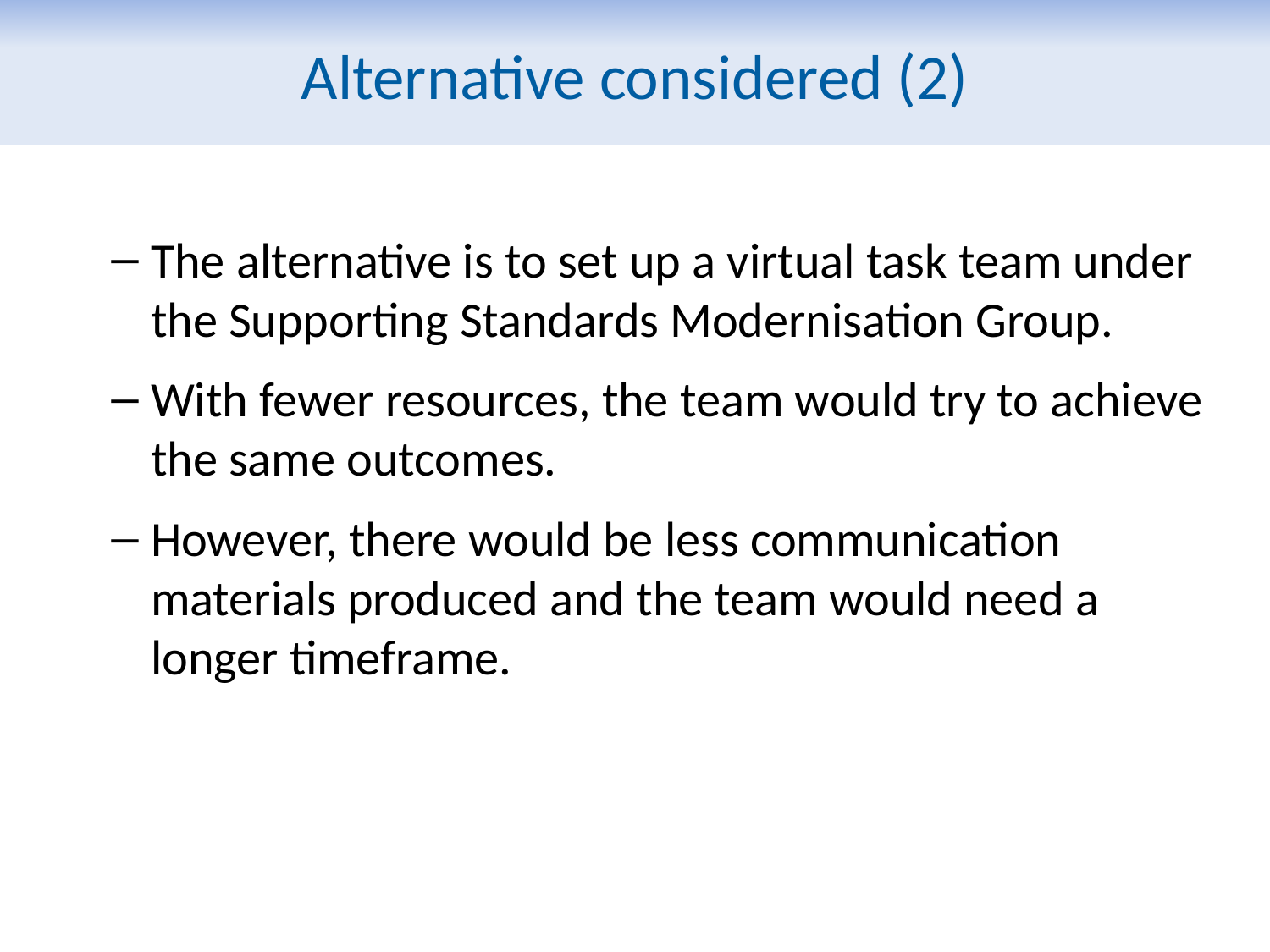

Alternative considered (2)

The alternative is to set up a virtual task team under the Supporting Standards Modernisation Group.
With fewer resources, the team would try to achieve the same outcomes.
However, there would be less communication materials produced and the team would need a longer timeframe.